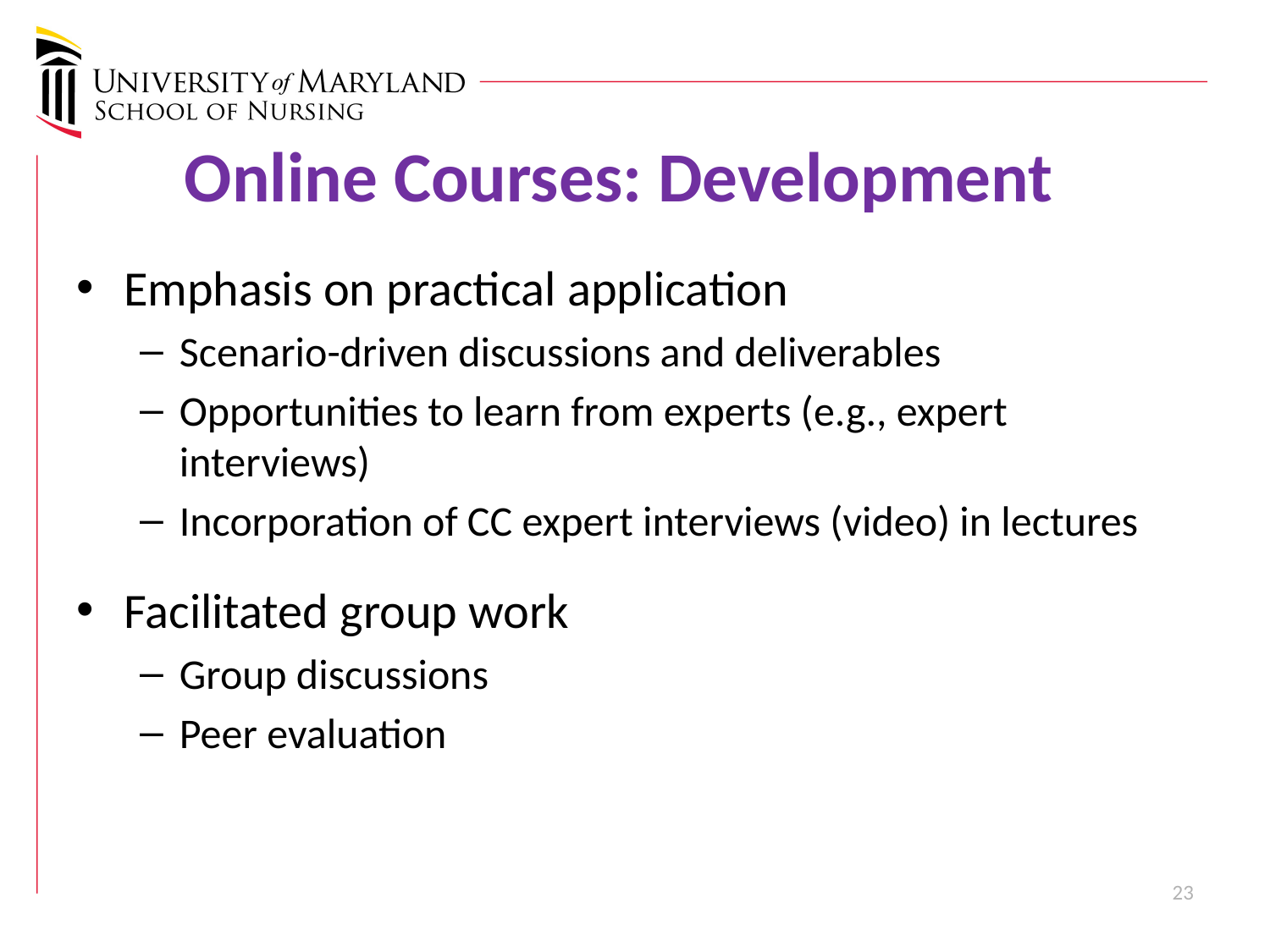

# Online Courses: Development
Emphasis on practical application
Scenario-driven discussions and deliverables
Opportunities to learn from experts (e.g., expert interviews)
Incorporation of CC expert interviews (video) in lectures

Facilitated group work
Group discussions
Peer evaluation

23